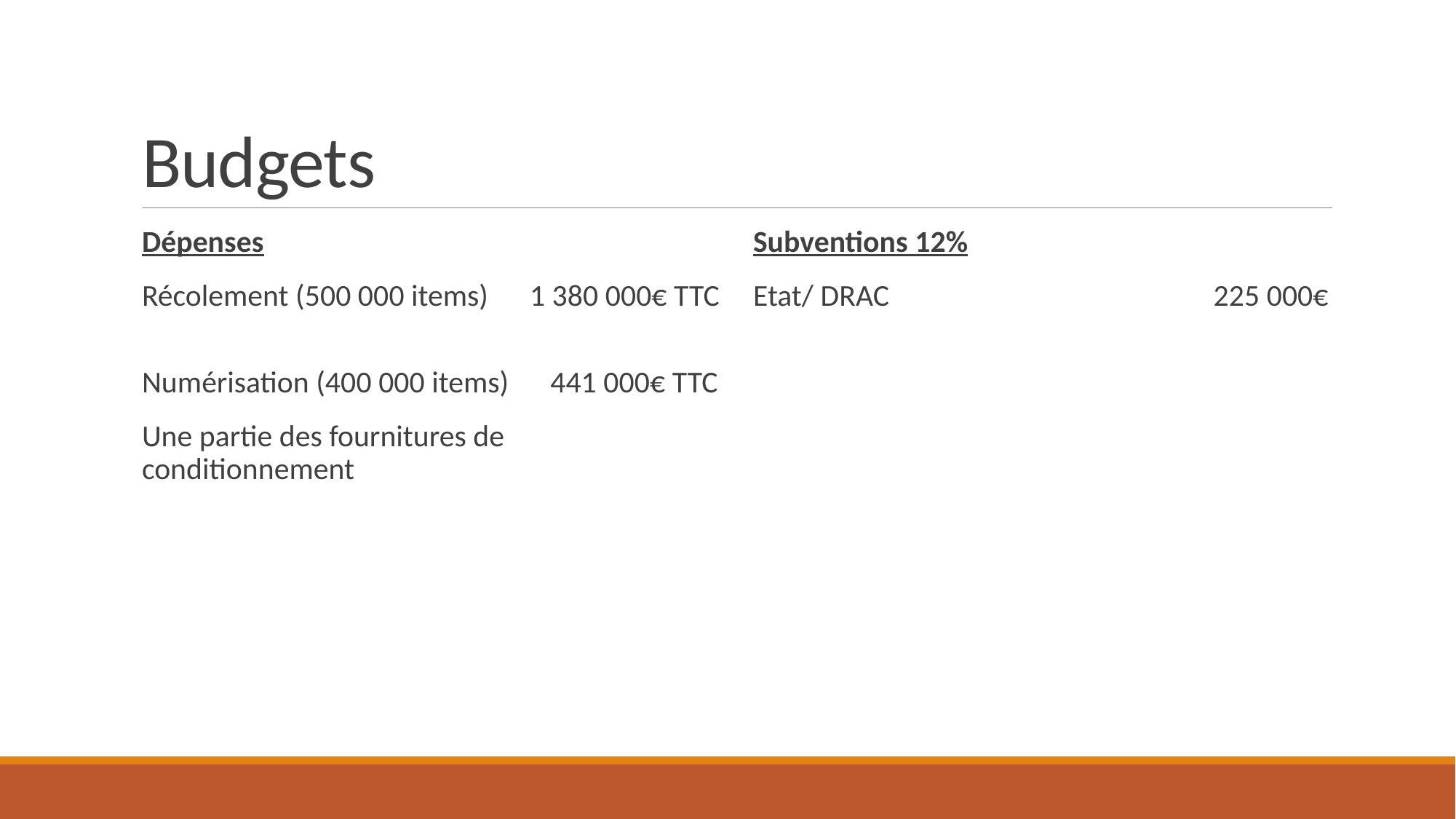

# Budgets
Dépenses
Récolement (500 000 items)      1 380 000€ TTC
Numérisation (400 000 items)      441 000€ TTC
Une partie des fournitures de conditionnement
Subventions 12%
Etat/ DRAC                                               225 000€